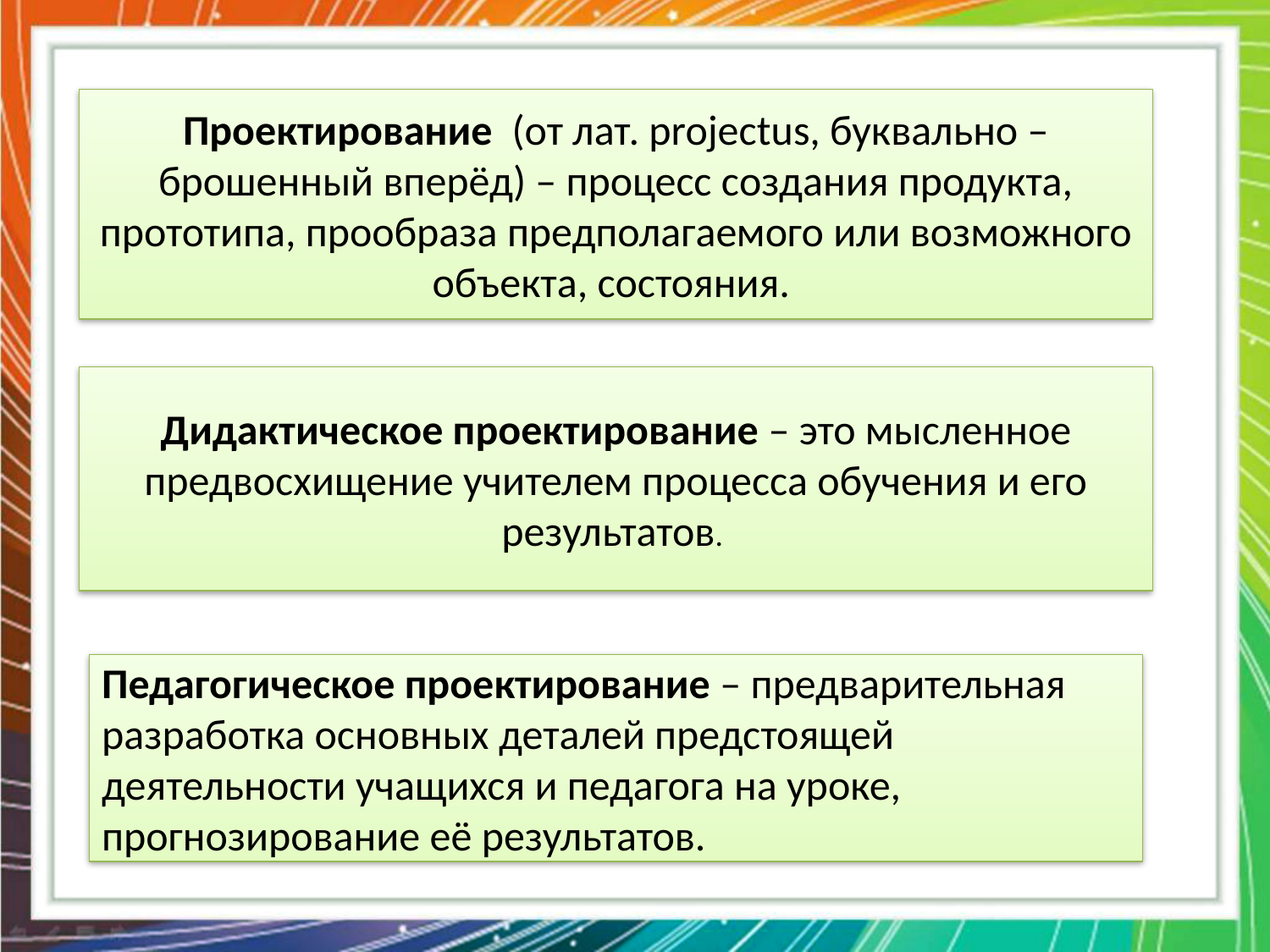

Проектирование  (от лат. projectus, буквально – брошенный вперёд) – процесс создания продукта, прототипа, прообраза предполагаемого или возможного объекта, состояния.
Дидактическое проектирование – это мысленное предвосхищение учителем процесса обучения и его результатов.
Педагогическое проектирование – предварительная разработка основных деталей предстоящей деятельности учащихся и педагога на уроке, прогнозирование её результатов.